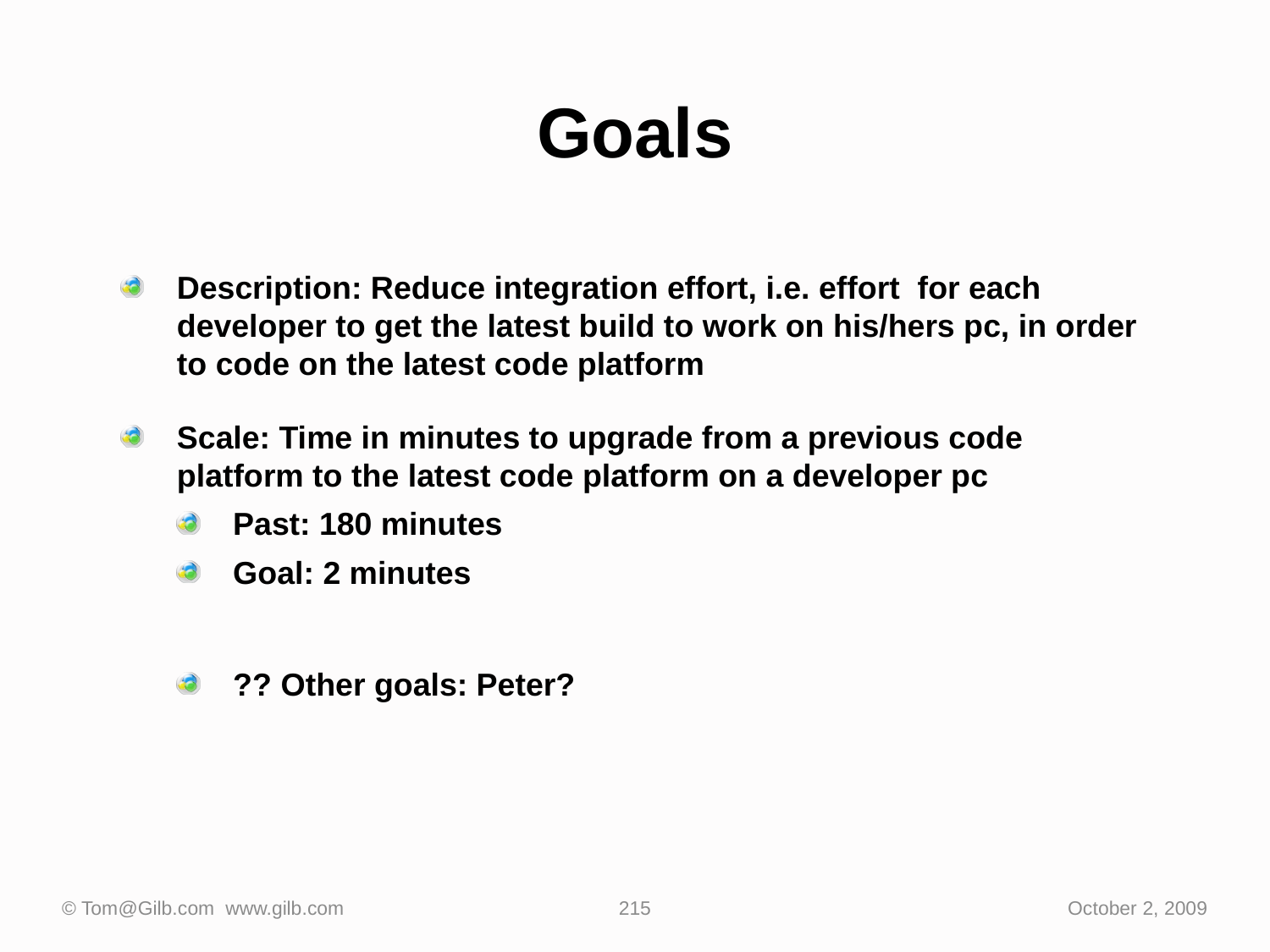

# Goals
Description: Reduce integration effort, i.e. effort  for each developer to get the latest build to work on his/hers pc, in order to code on the latest code platform
Scale: Time in minutes to upgrade from a previous code platform to the latest code platform on a developer pc
Past: 180 minutes
Goal: 2 minutes

?? Other goals: Peter?
© Tom@Gilb.com  www.gilb.com
215
October 2, 2009